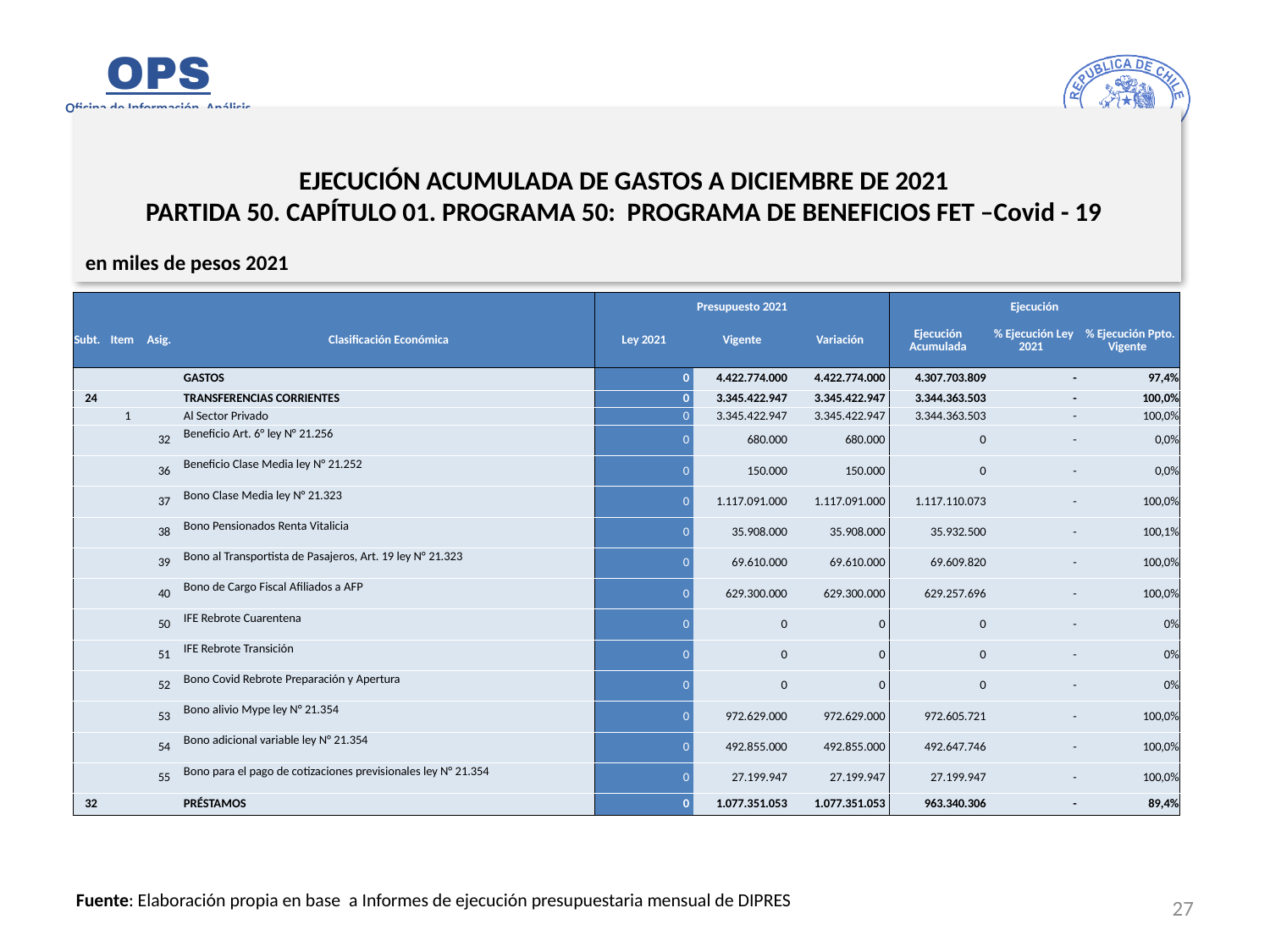

# EJECUCIÓN ACUMULADA DE GASTOS A DICIEMBRE DE 2021 PARTIDA 50. CAPÍTULO 01. PROGRAMA 50:  PROGRAMA DE BENEFICIOS FET –Covid - 19
en miles de pesos 2021
|  |  |  |  | Presupuesto 2021 |  |  | Ejecución |  |  |
| --- | --- | --- | --- | --- | --- | --- | --- | --- | --- |
| Subt. | Item | Asig. | Clasificación Económica | Ley 2021 | Vigente | Variación | Ejecución Acumulada | % Ejecución Ley 2021 | % Ejecución Ppto. Vigente |
|  |  |  | GASTOS | 0 | 4.422.774.000 | 4.422.774.000 | 4.307.703.809 | - | 97,4% |
| 24 |  |  | TRANSFERENCIAS CORRIENTES | 0 | 3.345.422.947 | 3.345.422.947 | 3.344.363.503 | - | 100,0% |
|  | 1 |  | Al Sector Privado | 0 | 3.345.422.947 | 3.345.422.947 | 3.344.363.503 | - | 100,0% |
|  |  | 32 | Beneficio Art. 6° ley N° 21.256 | 0 | 680.000 | 680.000 | 0 | - | 0,0% |
|  |  | 36 | Beneficio Clase Media ley N° 21.252 | 0 | 150.000 | 150.000 | 0 | - | 0,0% |
|  |  | 37 | Bono Clase Media ley N° 21.323 | 0 | 1.117.091.000 | 1.117.091.000 | 1.117.110.073 | - | 100,0% |
|  |  | 38 | Bono Pensionados Renta Vitalicia | 0 | 35.908.000 | 35.908.000 | 35.932.500 | - | 100,1% |
|  |  | 39 | Bono al Transportista de Pasajeros, Art. 19 ley N° 21.323 | 0 | 69.610.000 | 69.610.000 | 69.609.820 | - | 100,0% |
|  |  | 40 | Bono de Cargo Fiscal Afiliados a AFP | 0 | 629.300.000 | 629.300.000 | 629.257.696 | - | 100,0% |
|  |  | 50 | IFE Rebrote Cuarentena | 0 | 0 | 0 | 0 | - | 0% |
|  |  | 51 | IFE Rebrote Transición | 0 | 0 | 0 | 0 | - | 0% |
|  |  | 52 | Bono Covid Rebrote Preparación y Apertura | 0 | 0 | 0 | 0 | - | 0% |
|  |  | 53 | Bono alivio Mype ley N° 21.354 | 0 | 972.629.000 | 972.629.000 | 972.605.721 | - | 100,0% |
|  |  | 54 | Bono adicional variable ley N° 21.354 | 0 | 492.855.000 | 492.855.000 | 492.647.746 | - | 100,0% |
|  |  | 55 | Bono para el pago de cotizaciones previsionales ley N° 21.354 | 0 | 27.199.947 | 27.199.947 | 27.199.947 | - | 100,0% |
| 32 |  |  | PRÉSTAMOS | 0 | 1.077.351.053 | 1.077.351.053 | 963.340.306 | - | 89,4% |
27